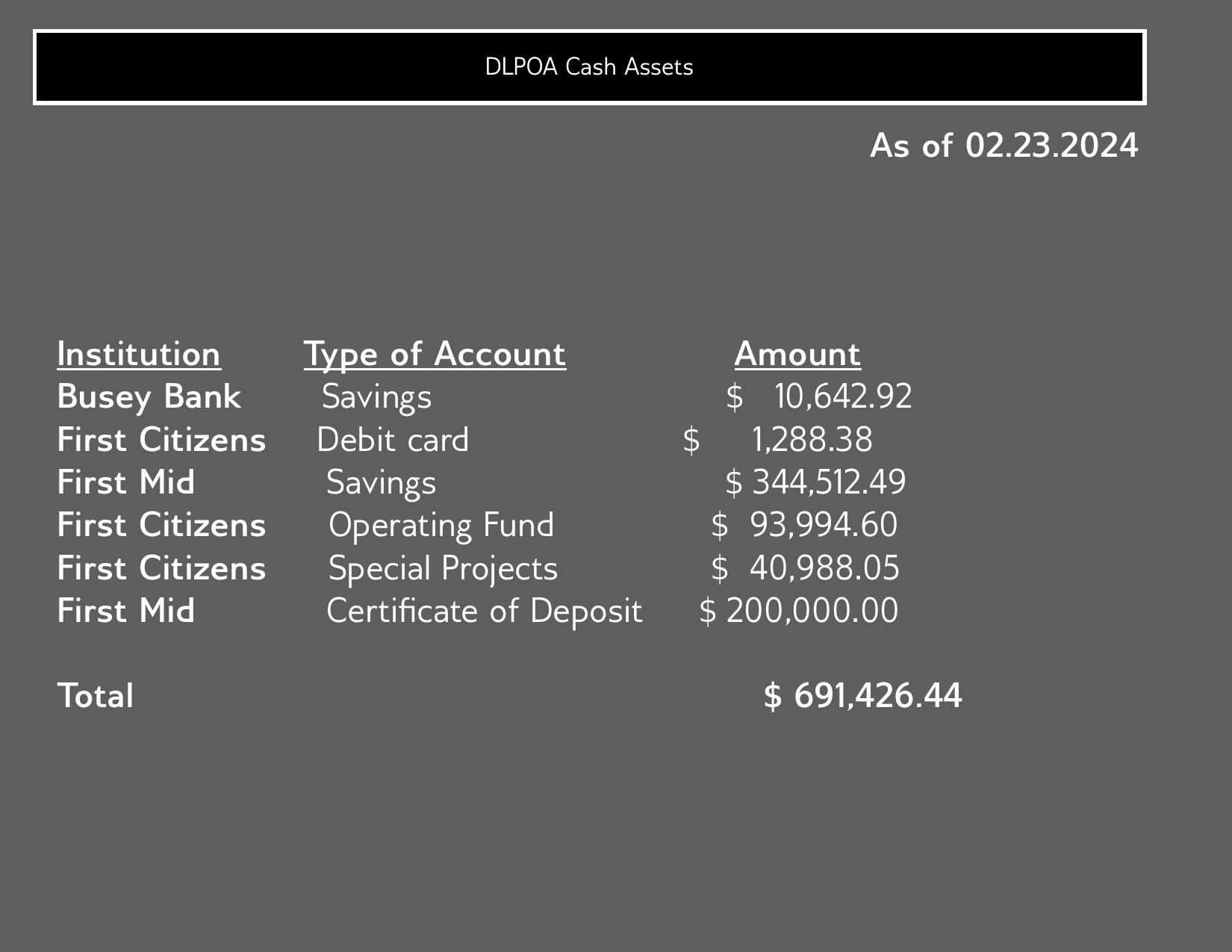

# DLPOA Cash Assets
As of 02.23.2024
Institution	       Type of Account	            Amount
Busey Bank	     Savings	                        $   10,642.92
First Citizens	 Debit card	                    $     1,288.38
First Mid	         Savings	                        $ 344,512.49
First Citizens	  Operating Fund	           $  93,994.60
First Citizens	  Special Projects	           $  40,988.05
First Mid	         Certificate of Deposit	  $ 200,000.00

Total	                                                      $ 691,426.44